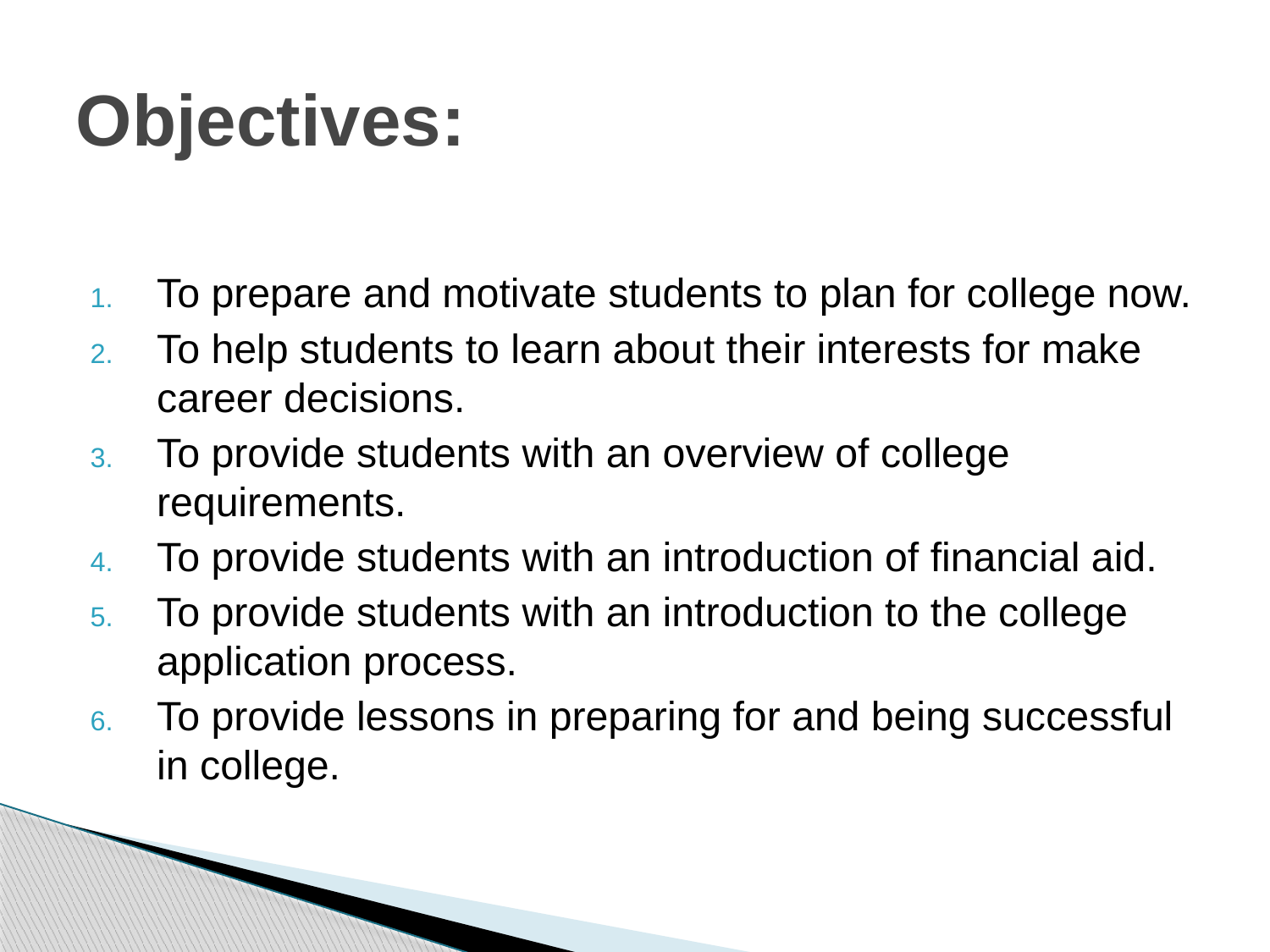

# Objectives:

To prepare and motivate students to plan for college now.
To help students to learn about their interests for make career decisions.
To provide students with an overview of college requirements.
To provide students with an introduction of financial aid.
To provide students with an introduction to the college application process.
To provide lessons in preparing for and being successful in college.